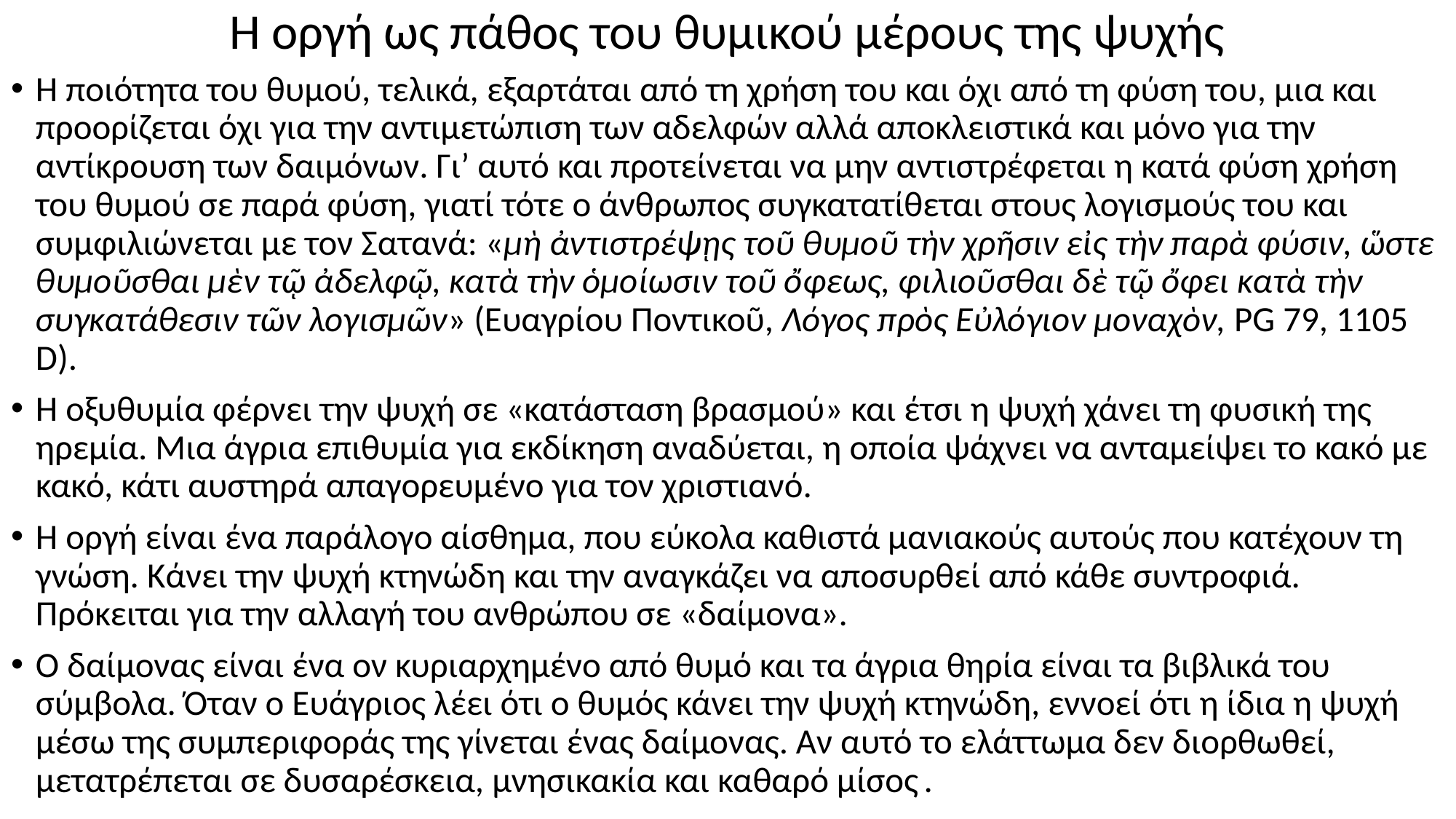

# Η οργή ως πάθος του θυμικού μέρους της ψυχής
Η ποιότητα του θυμού, τελικά, εξαρτάται από τη χρήση του και όχι από τη φύση του, μια και προορίζεται όχι για την αντιμετώπιση των αδελφών αλλά αποκλειστικά και μόνο για την αντίκρουση των δαιμόνων. Γι’ αυτό και προτείνεται να μην αντιστρέφεται η κατά φύση χρήση του θυμού σε παρά φύση, γιατί τότε ο άνθρωπος συγκατατίθεται στους λογισμούς του και συμφιλιώνεται με τον Σατανά: «μὴ ἀντιστρέψῃς τοῦ θυμοῦ τὴν χρῆσιν εἰς τὴν παρὰ φύσιν, ὥστε θυμοῦσθαι μὲν τῷ ἀδελφῷ, κατὰ τὴν ὁμοίωσιν τοῦ ὄφεως, φιλιοῦσθαι δὲ τῷ ὄφει κατὰ τὴν συγκατάθεσιν τῶν λογισμῶν» (Ευαγρίου Ποντικοῦ, Λόγος πρὸς Εὐλόγιον μοναχὸν, PG 79, 1105 D).
Η οξυθυμία φέρνει την ψυχή σε «κατάσταση βρασμού» και έτσι η ψυχή χάνει τη φυσική της ηρεμία. Μια άγρια επιθυμία για εκδίκηση αναδύεται, η οποία ψάχνει να ανταμείψει το κακό με κακό, κάτι αυστηρά απαγορευμένο για τον χριστιανό.
Η οργή είναι ένα παράλογο αίσθημα, που εύκολα καθιστά μανιακούς αυτούς που κατέχουν τη γνώση. Κάνει την ψυχή κτηνώδη και την αναγκάζει να αποσυρθεί από κάθε συντροφιά. Πρόκειται για την αλλαγή του ανθρώπου σε «δαίμονα».
Ο δαίμονας είναι ένα ον κυριαρχημένο από θυμό και τα άγρια θηρία είναι τα βιβλικά του σύμβολα. Όταν ο Ευάγριος λέει ότι ο θυμός κάνει την ψυχή κτηνώδη, εννοεί ότι η ίδια η ψυχή μέσω της συμπεριφοράς της γίνεται ένας δαίμονας. Αν αυτό το ελάττωμα δεν διορθωθεί, μετατρέπεται σε δυσαρέσκεια, μνησικακία και καθαρό μίσος .